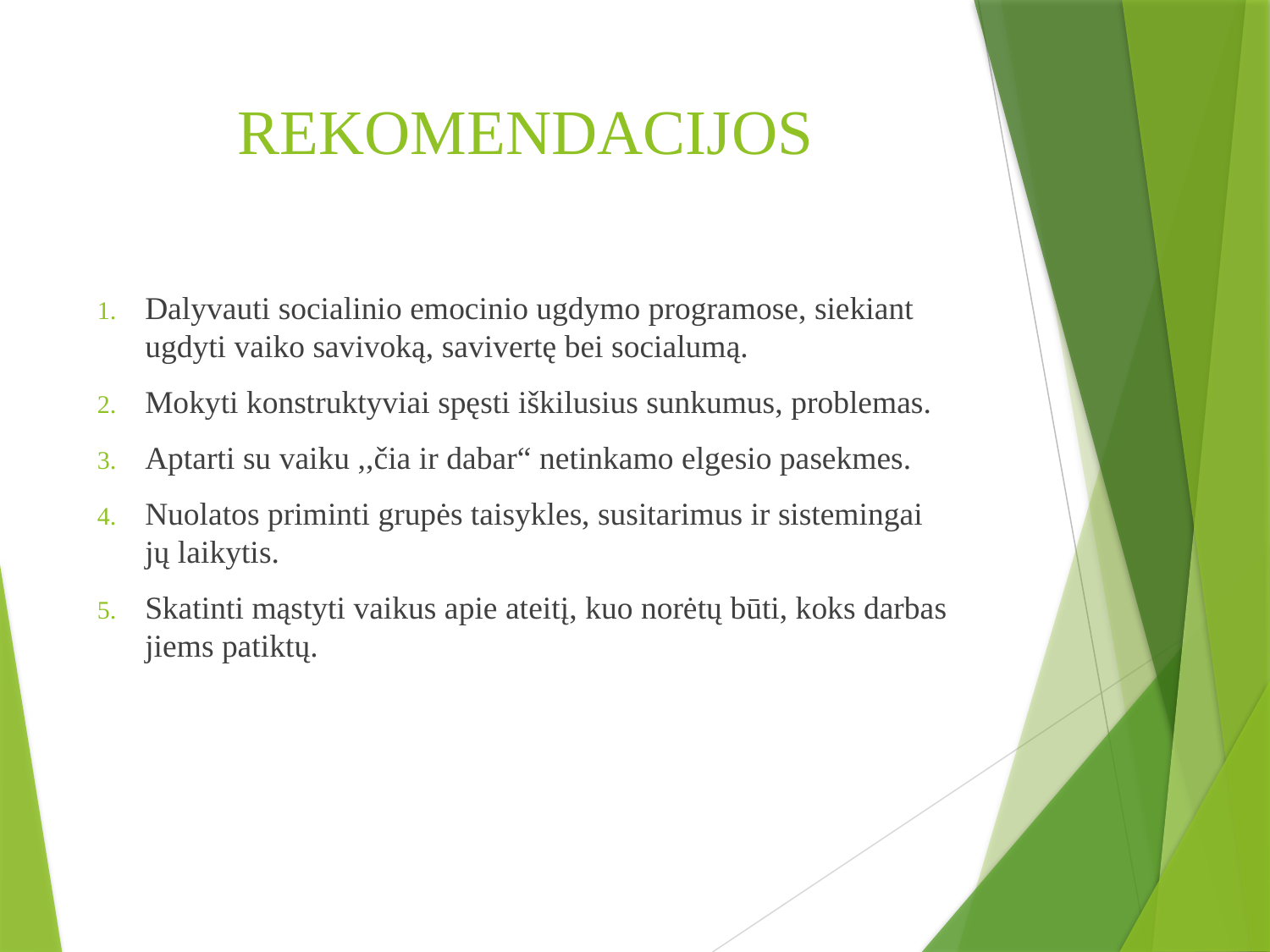

# REKOMENDACIJOS

Dalyvauti socialinio emocinio ugdymo programose, siekiant ugdyti vaiko savivoką, savivertę bei socialumą.
Mokyti konstruktyviai spęsti iškilusius sunkumus, problemas.
Aptarti su vaiku ,,čia ir dabar“ netinkamo elgesio pasekmes.
Nuolatos priminti grupės taisykles, susitarimus ir sistemingai jų laikytis.
Skatinti mąstyti vaikus apie ateitį, kuo norėtų būti, koks darbas jiems patiktų.